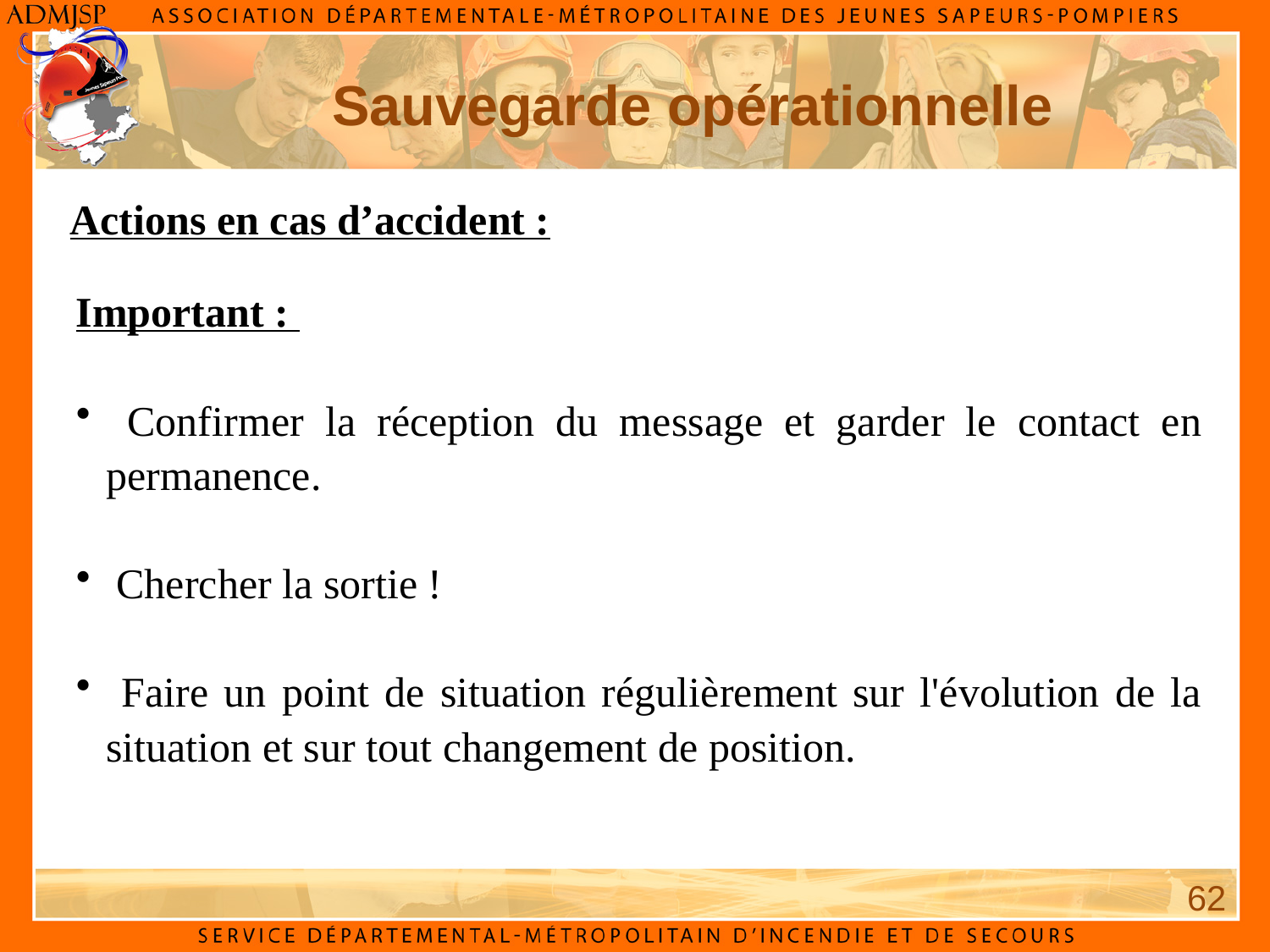

Sauvegarde opérationnelle
Actions en cas d’accident :
Important :

 Confirmer la réception du message et garder le contact en permanence.

 Chercher la sortie !

 Faire un point de situation régulièrement sur l'évolution de la situation et sur tout changement de position.
62